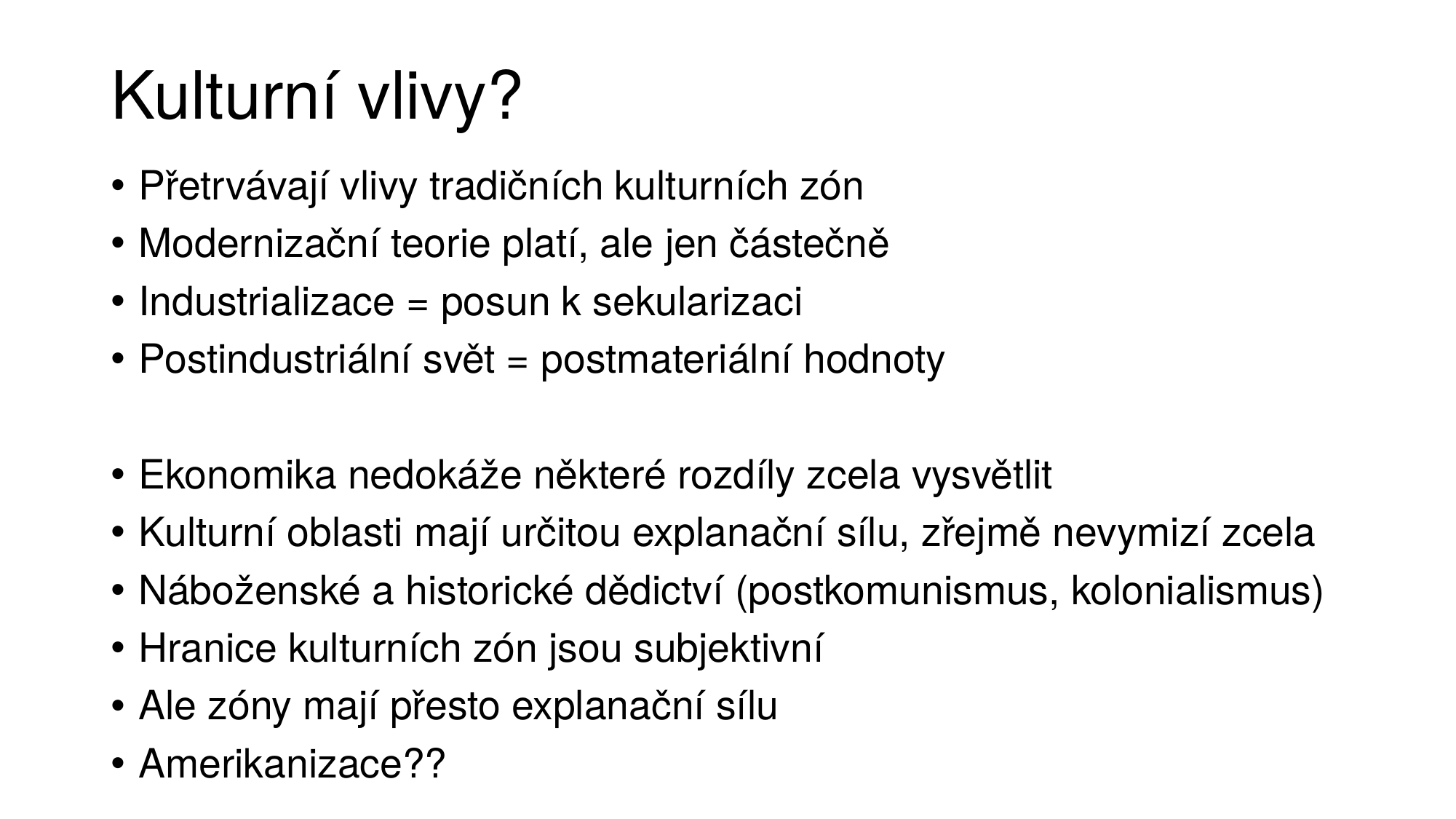

# Kulturní vlivy?
Přetrvávají vlivy tradičních kulturních zón
Modernizační teorie platí, ale jen částečně
Industrializace = posun k sekularizaci
Postindustriální svět = postmateriální hodnoty

Ekonomika nedokáže některé rozdíly zcela vysvětlit
Kulturní oblasti mají určitou explanační sílu, zřejmě nevymizí zcela
Náboženské a historické dědictví (postkomunismus, kolonialismus)
Hranice kulturních zón jsou subjektivní
Ale zóny mají přesto explanační sílu
Amerikanizace??